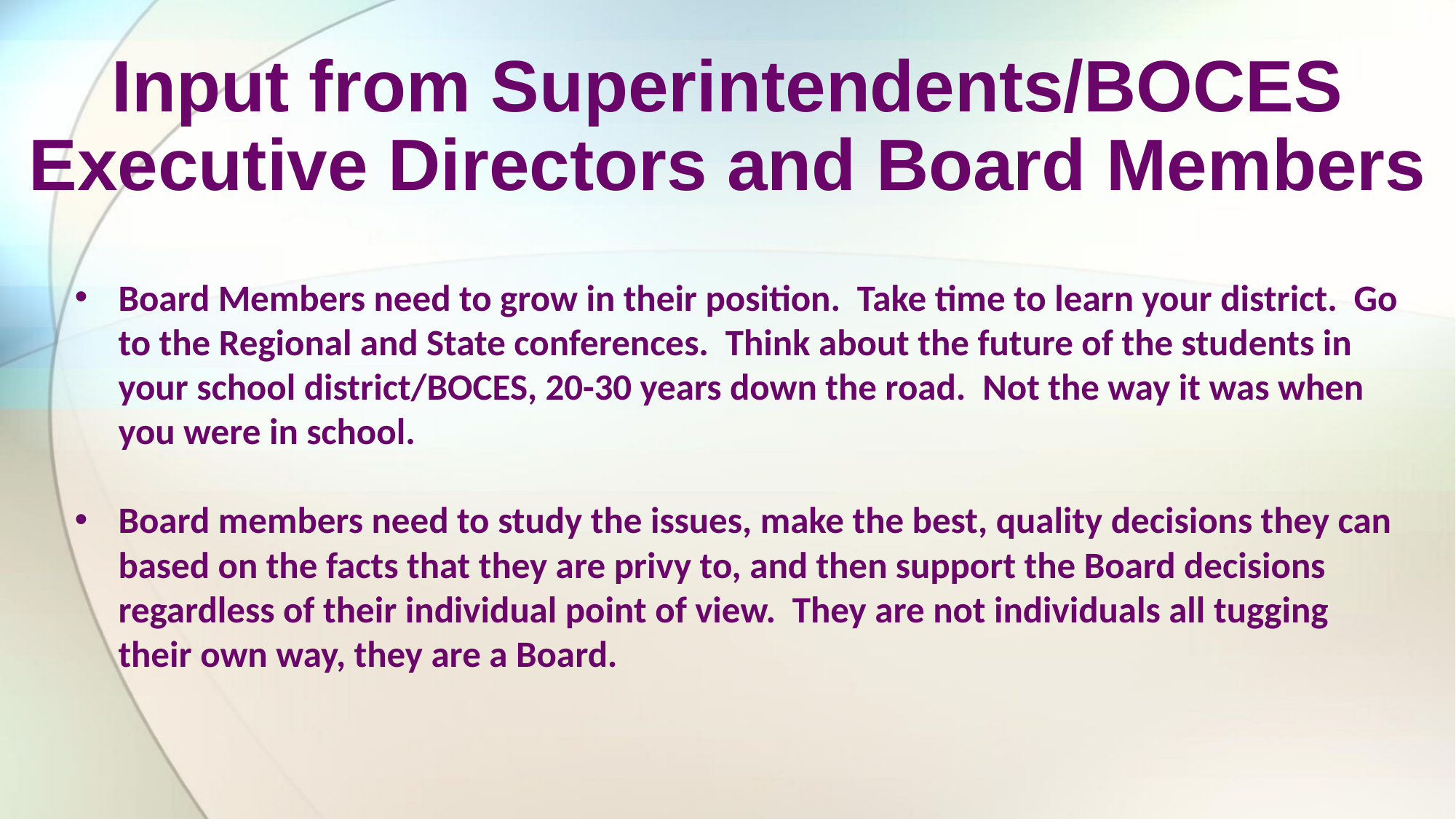

Input from Superintendents/BOCES Executive Directors and Board Members
Board Members need to grow in their position.  Take time to learn your district.  Go to the Regional and State conferences.  Think about the future of the students in your school district/BOCES, 20-30 years down the road.  Not the way it was when you were in school.

Board members need to study the issues, make the best, quality decisions they can based on the facts that they are privy to, and then support the Board decisions regardless of their individual point of view.  They are not individuals all tugging their own way, they are a Board.